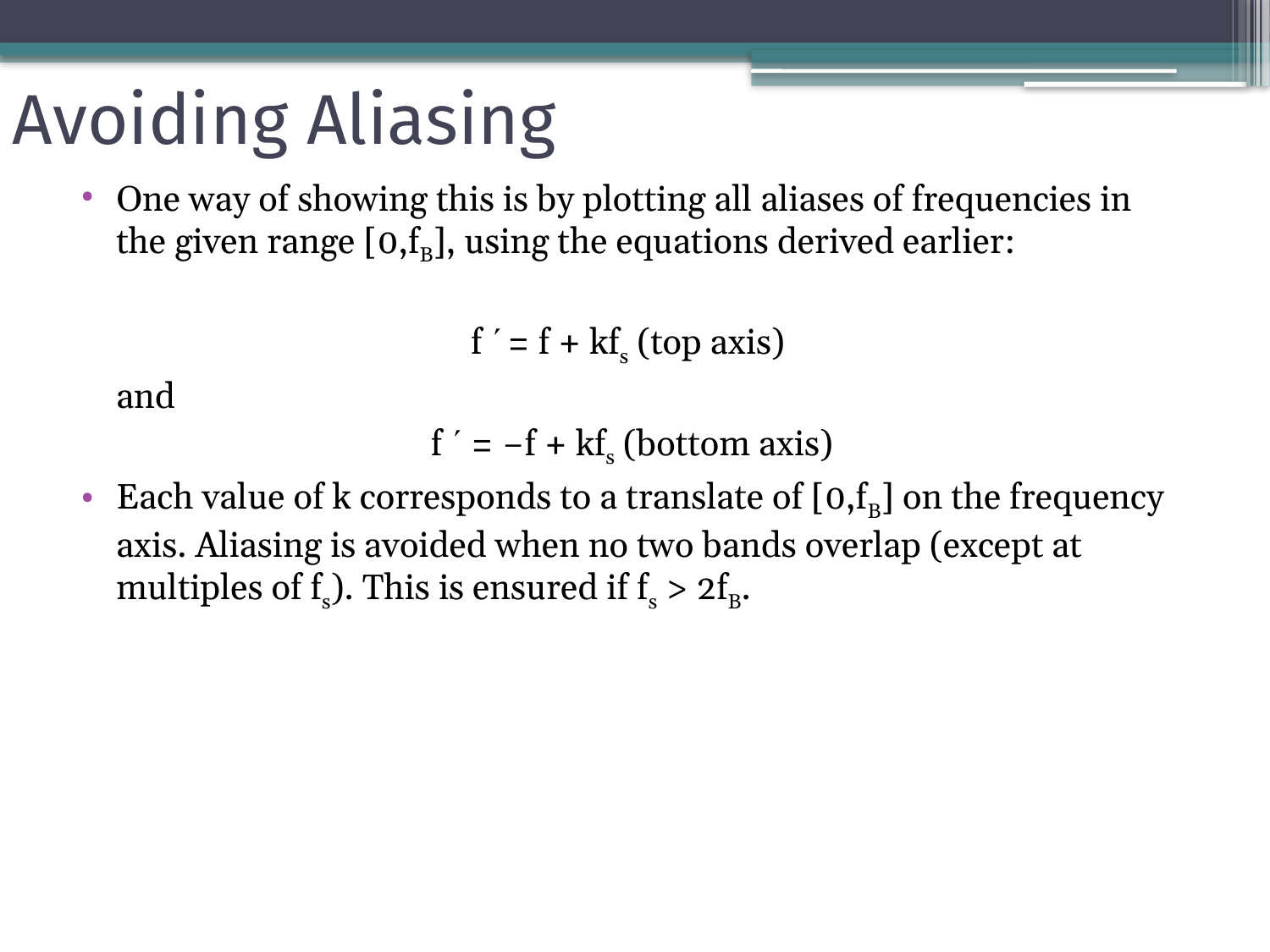

# Avoiding Aliasing
One way of showing this is by plotting all aliases of frequencies in the given range [0,fB], using the equations derived earlier:

f ′ = f + kfs (top axis)
	and
 f ′ = −f + kfs (bottom axis)
Each value of k corresponds to a translate of [0,fB] on the frequency axis. Aliasing is avoided when no two bands overlap (except at multiples of fs). This is ensured if fs > 2fB.